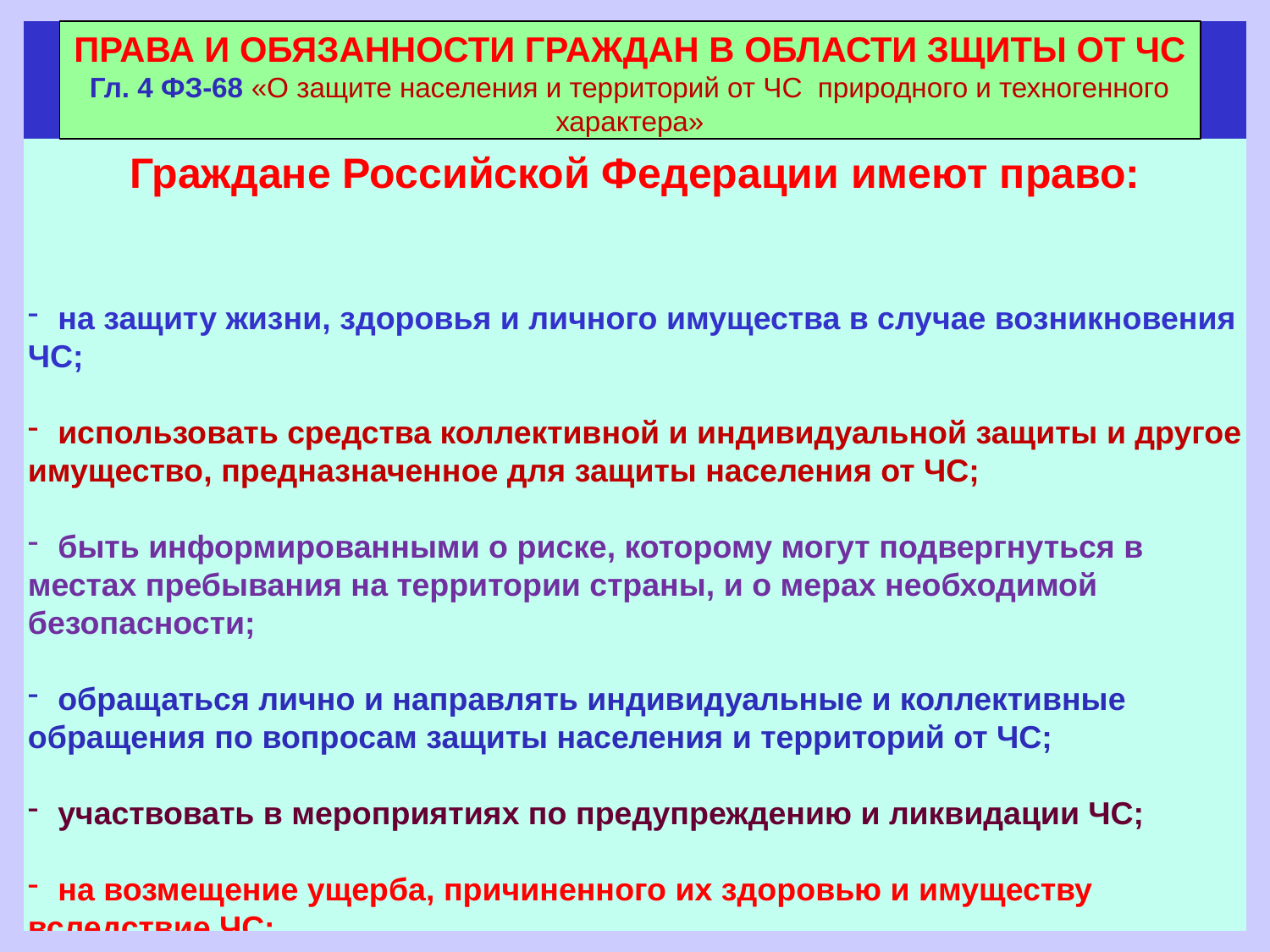

ПРАВА И ОБЯЗАННОСТИ ГРАЖДАН В ОБЛАСТИ ЗЩИТЫ ОТ ЧС
Гл. 4 ФЗ-68 «О защите населения и территорий от ЧС  природного и техногенного характера»
Граждане Российской Федерации имеют право:

на защиту жизни, здоровья и личного имущества в случае возникновения
ЧС;

использовать средства коллективной и индивидуальной защиты и другое
имущество, предназначенное для защиты населения от ЧС;

быть информированными о риске, которому могут подвергнуться в
местах пребывания на территории страны, и о мерах необходимой
безопасности;

обращаться лично и направлять индивидуальные и коллективные
обращения по вопросам защиты населения и территорий от ЧС;

участвовать в мероприятиях по предупреждению и ликвидации ЧС;

на возмещение ущерба, причиненного их здоровью и имуществу
вследствие ЧС;